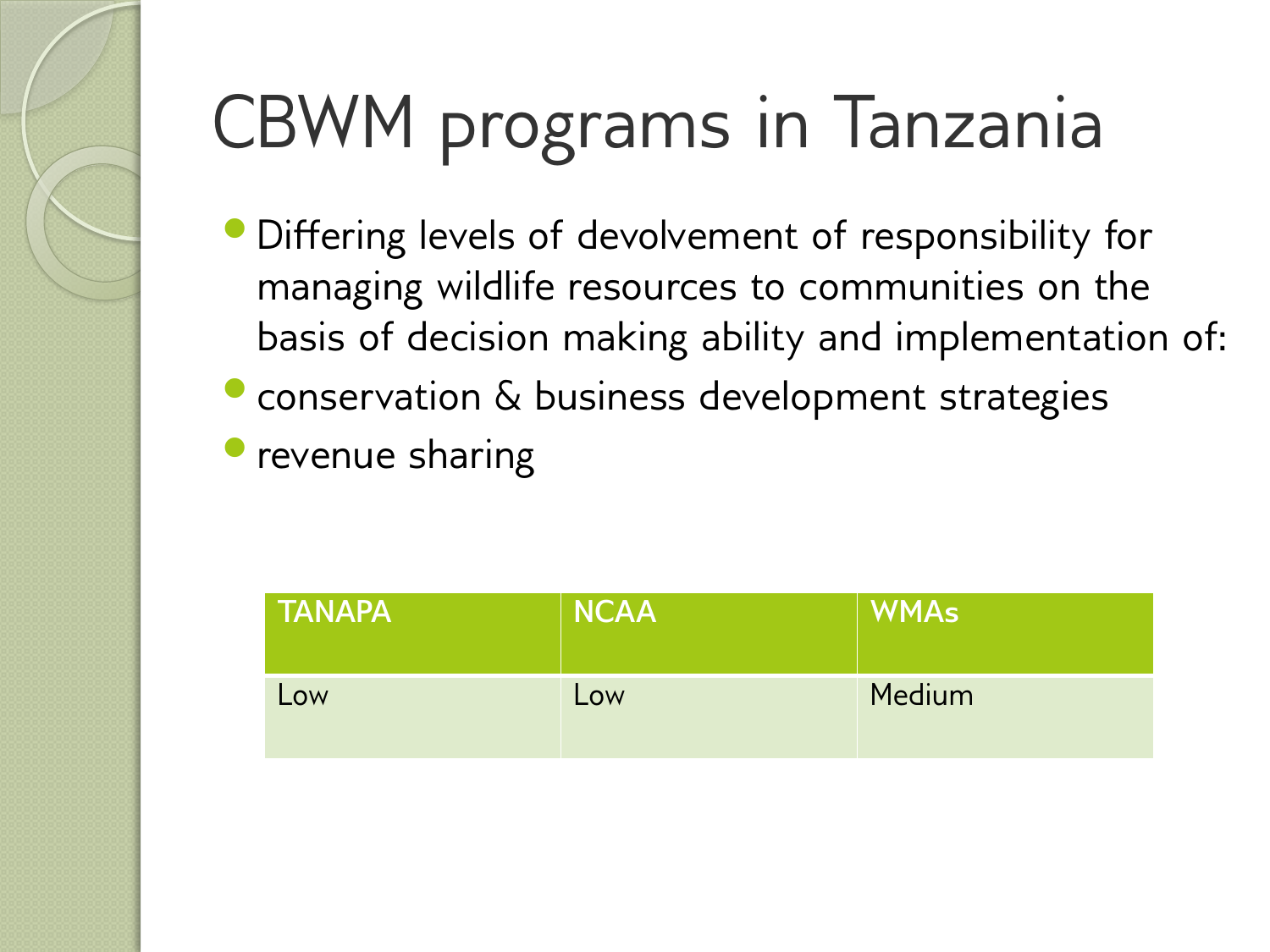

# CBWM programs in Tanzania
Differing levels of devolvement of responsibility for managing wildlife resources to communities on the basis of decision making ability and implementation of:
conservation & business development strategies
revenue sharing

| TANAPA | NCAA | WMAs |
| --- | --- | --- |
| Low | Low | Medium |